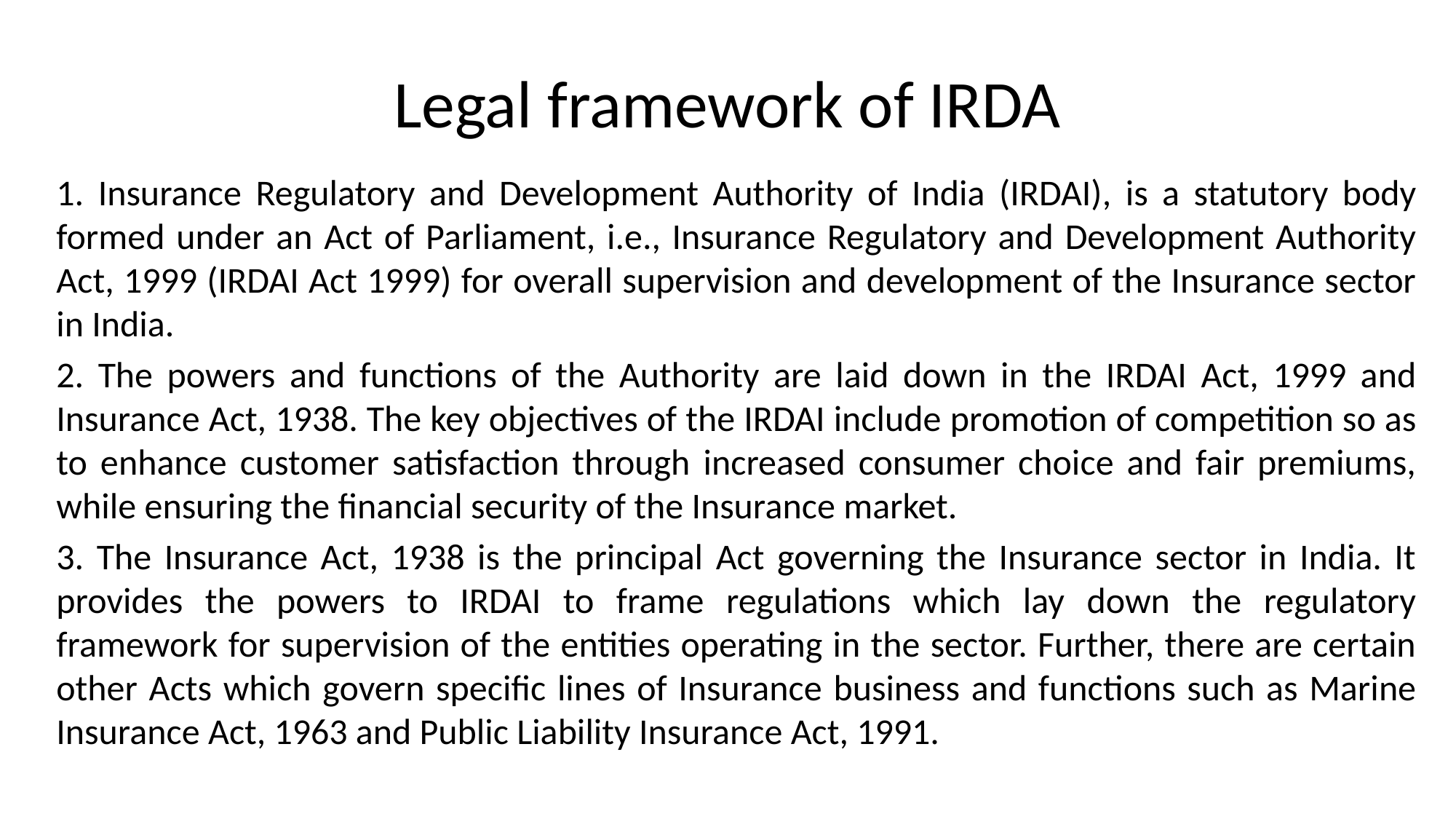

# Legal framework of IRDA
1. Insurance Regulatory and Development Authority of India (IRDAI), is a statutory body formed under an Act of Parliament, i.e., Insurance Regulatory and Development Authority Act, 1999 (IRDAI Act 1999) for overall supervision and development of the Insurance sector in India.
2. The powers and functions of the Authority are laid down in the IRDAI Act, 1999 and Insurance Act, 1938. The key objectives of the IRDAI include promotion of competition so as to enhance customer satisfaction through increased consumer choice and fair premiums, while ensuring the financial security of the Insurance market.
3. The Insurance Act, 1938 is the principal Act governing the Insurance sector in India. It provides the powers to IRDAI to frame regulations which lay down the regulatory framework for supervision of the entities operating in the sector. Further, there are certain other Acts which govern specific lines of Insurance business and functions such as Marine Insurance Act, 1963 and Public Liability Insurance Act, 1991.